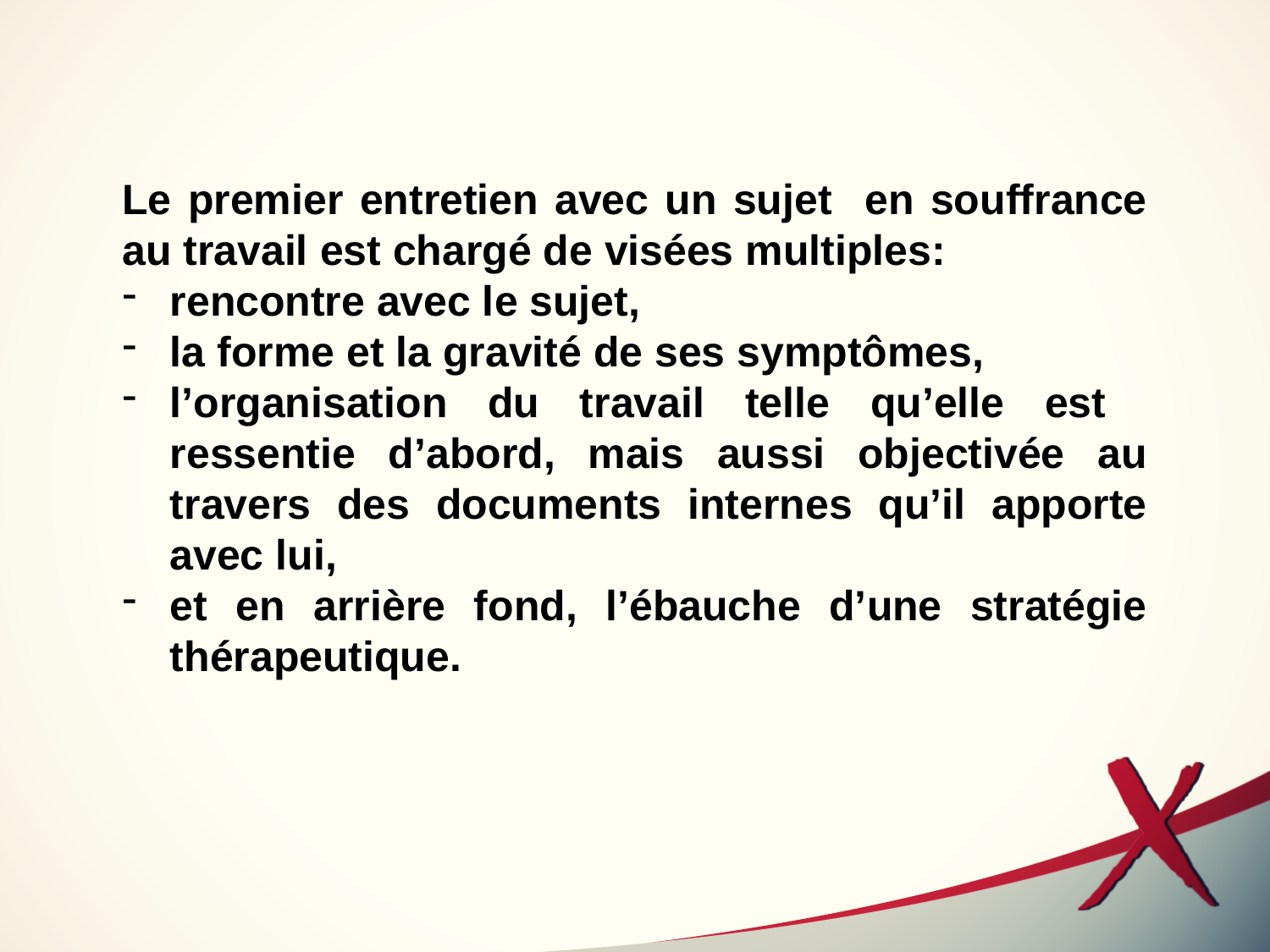

Le premier entretien avec un sujet  en souffrance au travail est chargé de visées multiples:
rencontre avec le sujet,
la forme et la gravité de ses symptômes,
l’organisation du travail telle qu’elle est  ressentie d’abord, mais aussi objectivée au travers des documents internes qu’il apporte avec lui,
et en arrière fond, l’ébauche d’une stratégie thérapeutique.